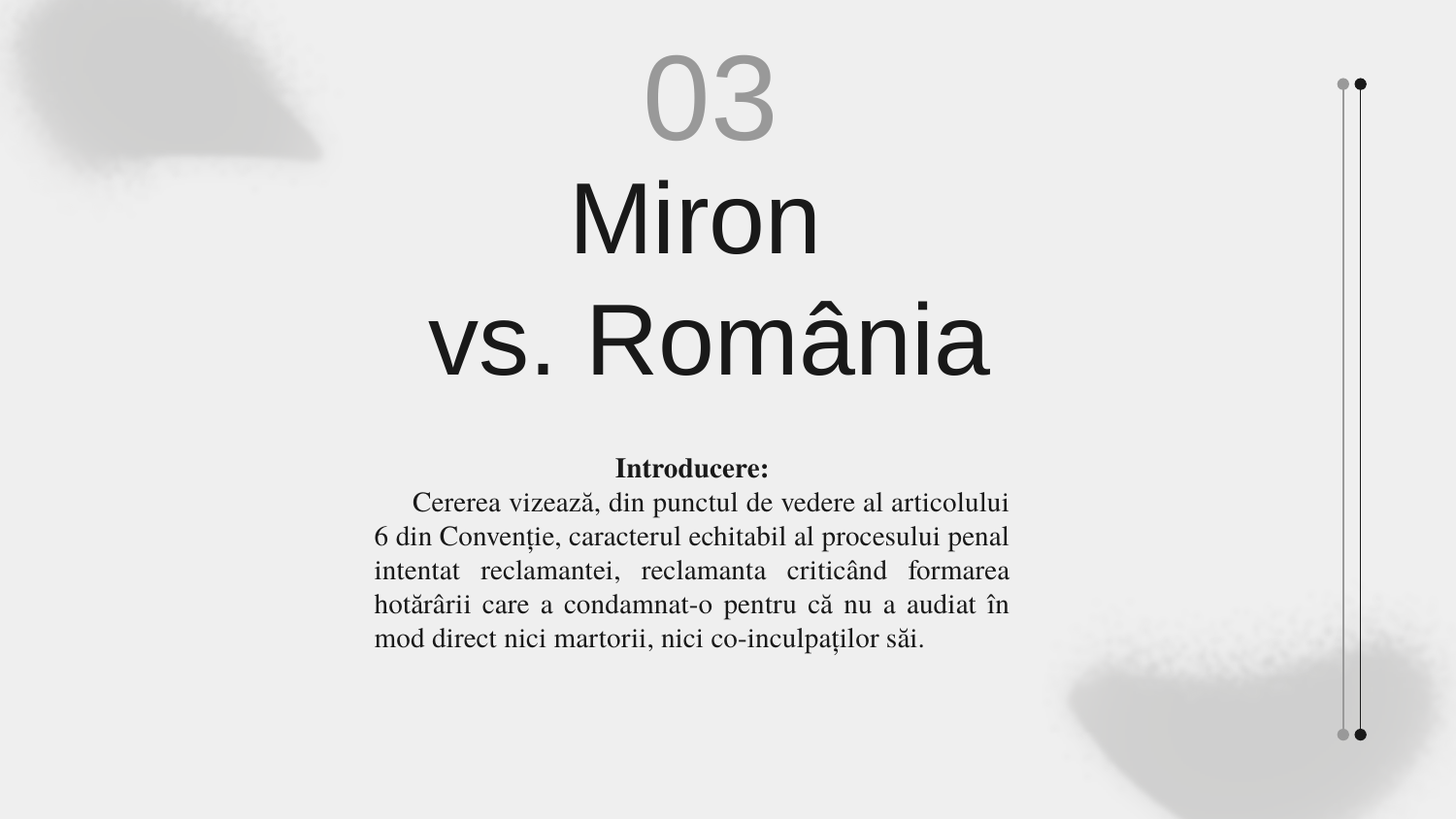

03
# Miron vs. România
Introducere:
     Cererea vizează, din punctul de vedere al articolului 6 din Convenție, caracterul echitabil al procesului penal intentat reclamantei, reclamanta criticând formarea hotărârii care a condamnat-o pentru că nu a audiat în mod direct nici martorii, nici co-inculpaților săi.